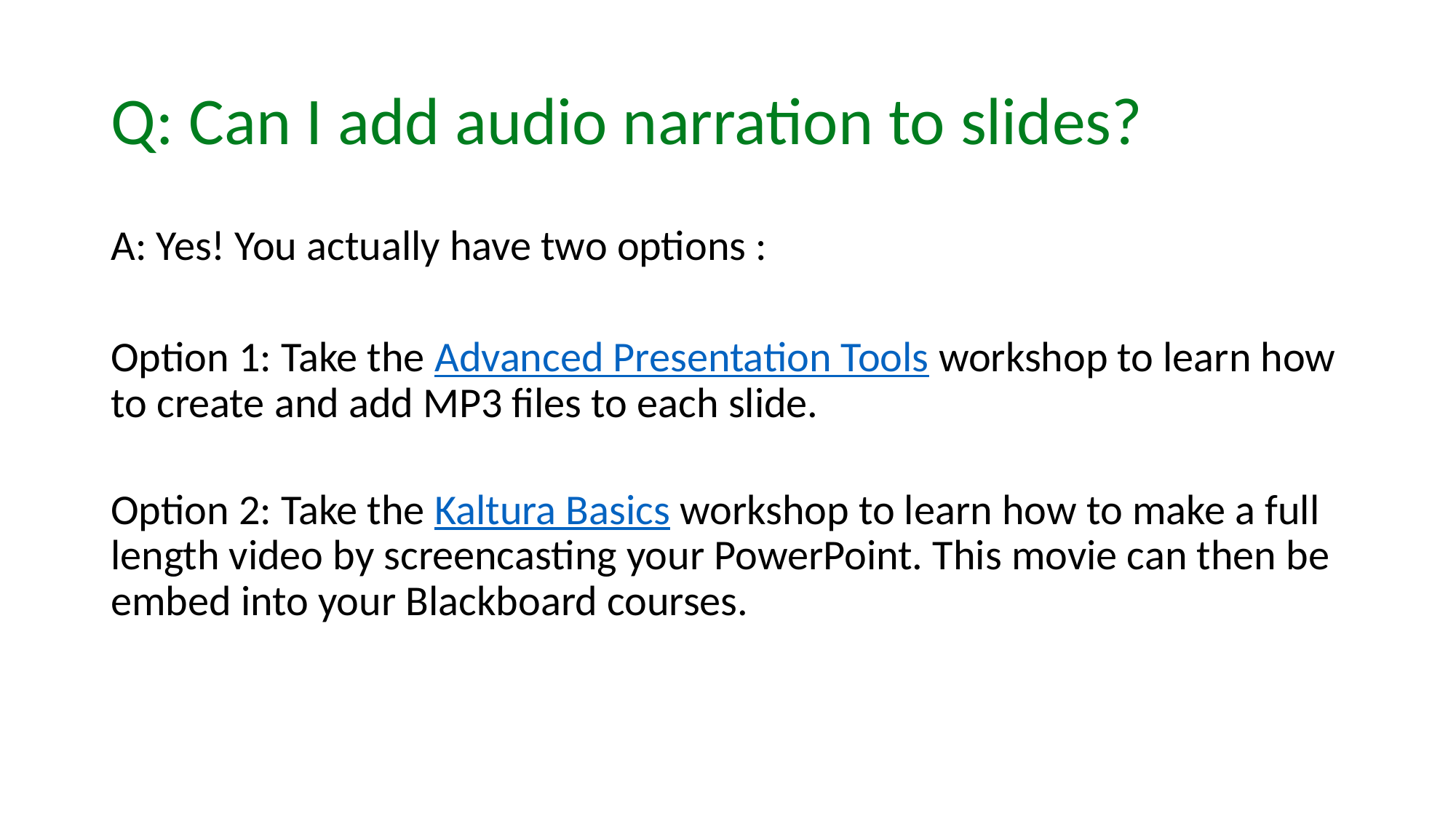

# Q: Can I add audio narration to slides?
A: Yes! You actually have two options :
Option 1: Take the Advanced Presentation Tools workshop to learn how to create and add MP3 files to each slide.
Option 2: Take the Kaltura Basics workshop to learn how to make a full length video by screencasting your PowerPoint. This movie can then be embed into your Blackboard courses.